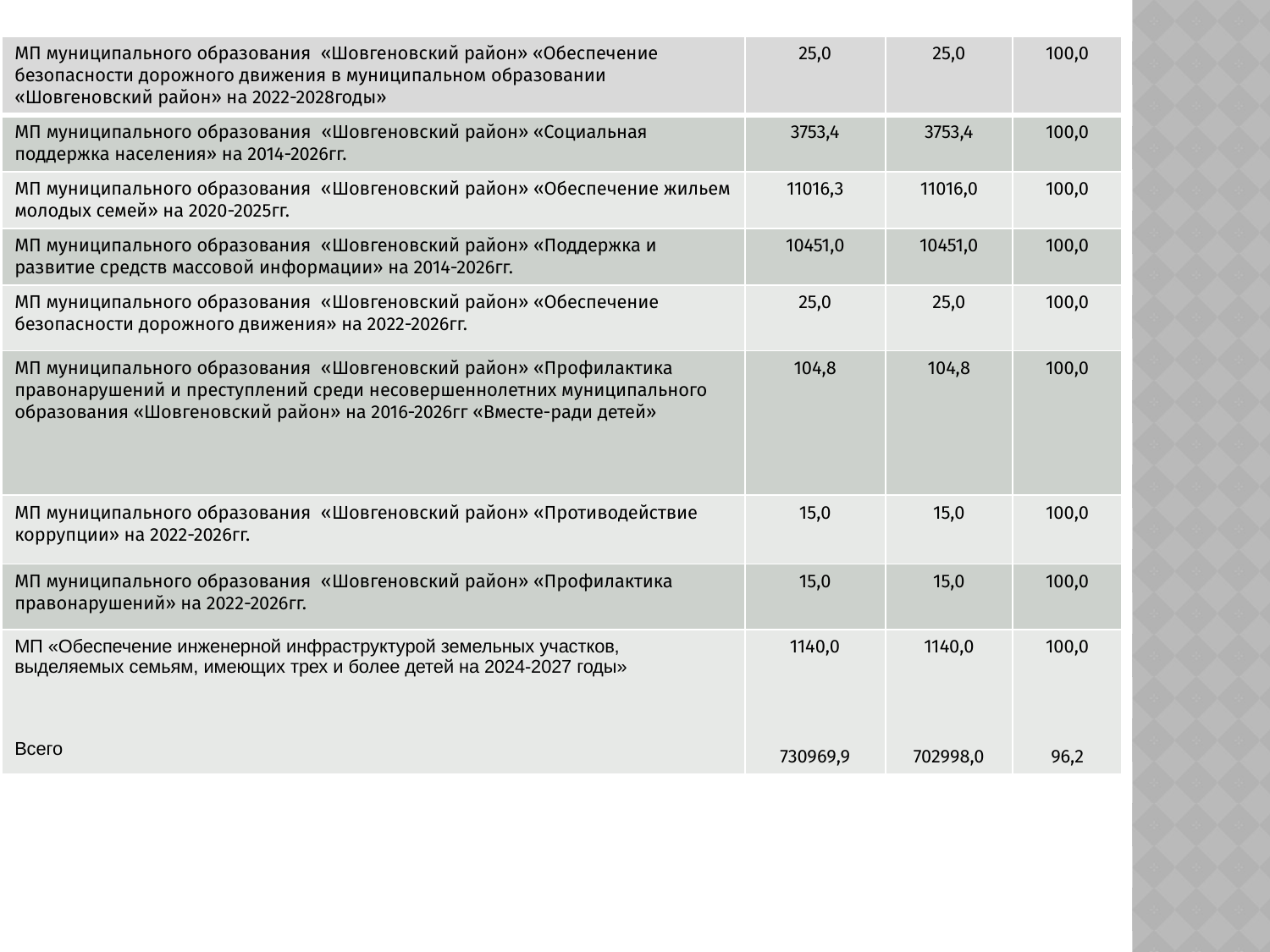

| МП муниципального образования «Шовгеновский район» «Обеспечение безопасности дорожного движения в муниципальном образовании «Шовгеновский район» на 2022-2028годы» | 25,0 | 25,0 | 100,0 |
| --- | --- | --- | --- |
| МП муниципального образования «Шовгеновский район» «Социальная поддержка населения» на 2014-2026гг. | 3753,4 | 3753,4 | 100,0 |
| МП муниципального образования «Шовгеновский район» «Обеспечение жильем молодых семей» на 2020-2025гг. | 11016,3 | 11016,0 | 100,0 |
| МП муниципального образования «Шовгеновский район» «Поддержка и развитие средств массовой информации» на 2014-2026гг. | 10451,0 | 10451,0 | 100,0 |
| МП муниципального образования «Шовгеновский район» «Обеспечение безопасности дорожного движения» на 2022-2026гг. | 25,0 | 25,0 | 100,0 |
| МП муниципального образования «Шовгеновский район» «Профилактика правонарушений и преступлений среди несовершеннолетних муниципального образования «Шовгеновский район» на 2016-2026гг «Вместе-ради детей» | 104,8 | 104,8 | 100,0 |
| МП муниципального образования «Шовгеновский район» «Противодействие коррупции» на 2022-2026гг. | 15,0 | 15,0 | 100,0 |
| МП муниципального образования «Шовгеновский район» «Профилактика правонарушений» на 2022-2026гг. | 15,0 | 15,0 | 100,0 |
| МП «Обеспечение инженерной инфраструктурой земельных участков, выделяемых семьям, имеющих трех и более детей на 2024-2027 годы» Всего | 1140,0 730969,9 | 1140,0 702998,0 | 100,0 96,2 |